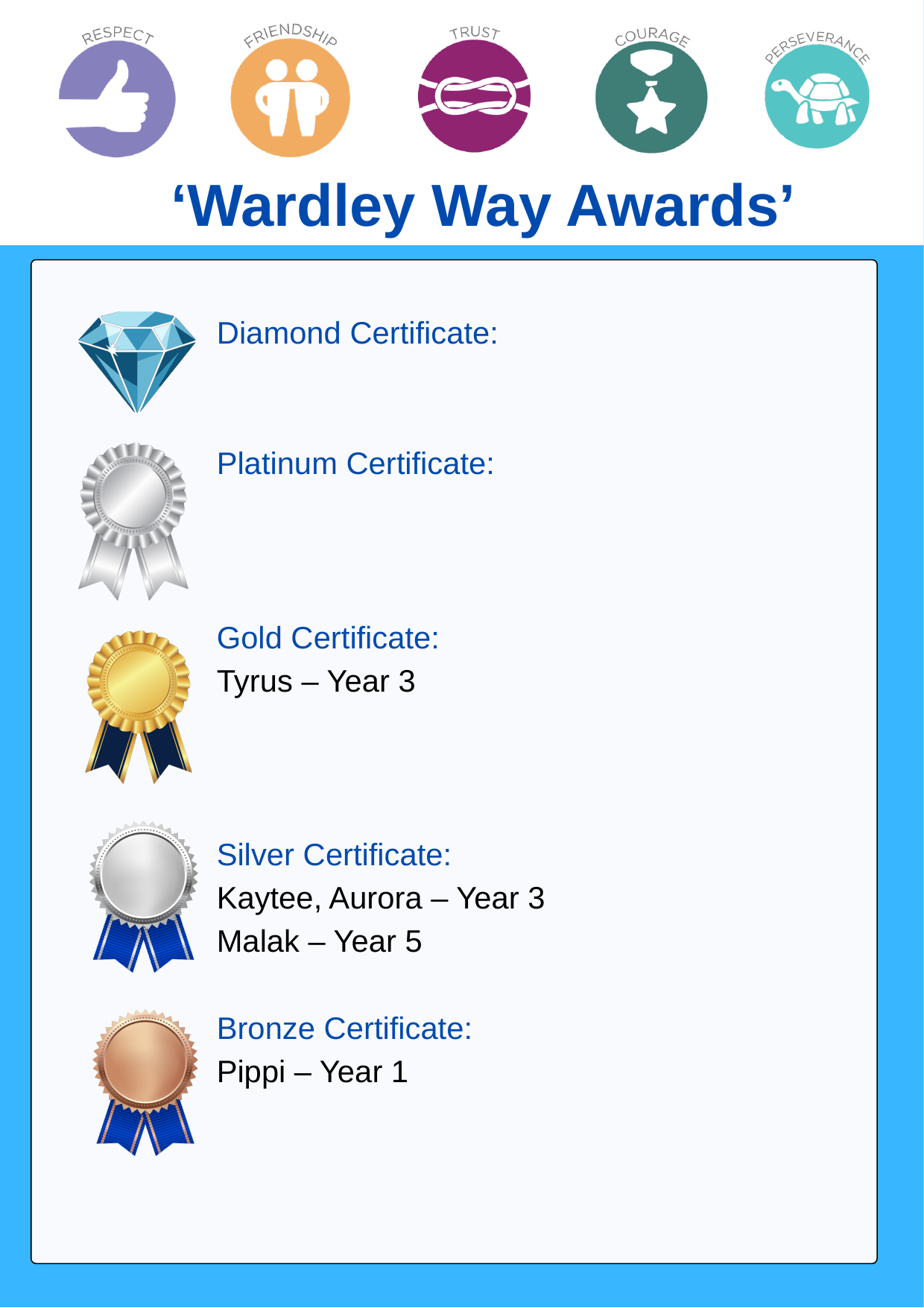

‘Wardley Way Awards’

Diamond Certificate:

Platinum Certificate:

Gold Certificate:
Tyrus – Year 3

Silver Certificate:
Kaytee, Aurora – Year 3
Malak – Year 5

Bronze Certificate:
Pippi – Year 1